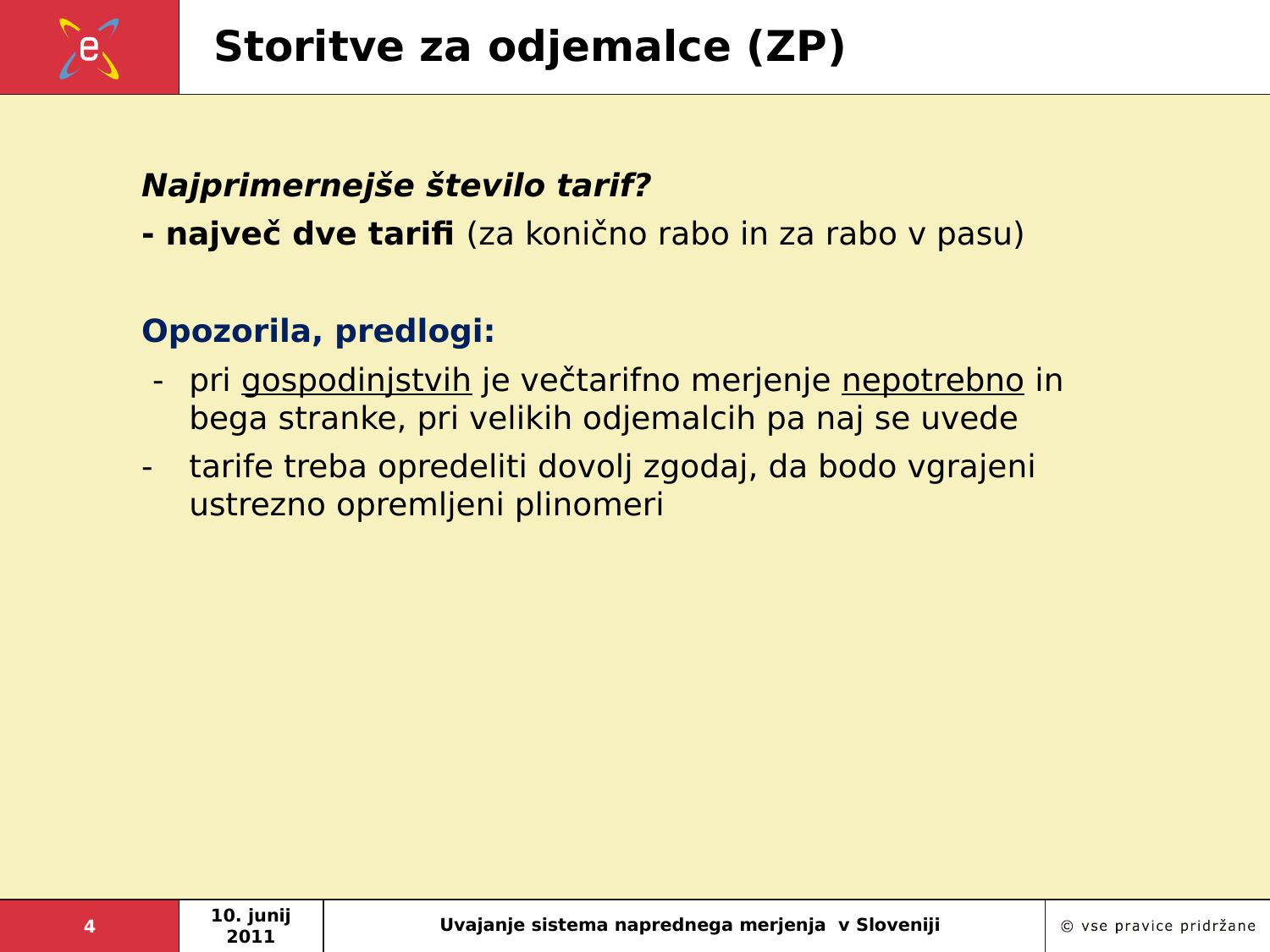

# Storitve za odjemalce (ZP)

Najprimernejše število tarif?
- največ dve tarifi (za konično rabo in za rabo v pasu)

Opozorila, predlogi:
 -	pri gospodinjstvih je večtarifno merjenje nepotrebno in bega stranke, pri velikih odjemalcih pa naj se uvede
-	tarife treba opredeliti dovolj zgodaj, da bodo vgrajeni ustrezno opremljeni plinomeri

4
10. junij 2011
Uvajanje sistema naprednega merjenja  v Sloveniji